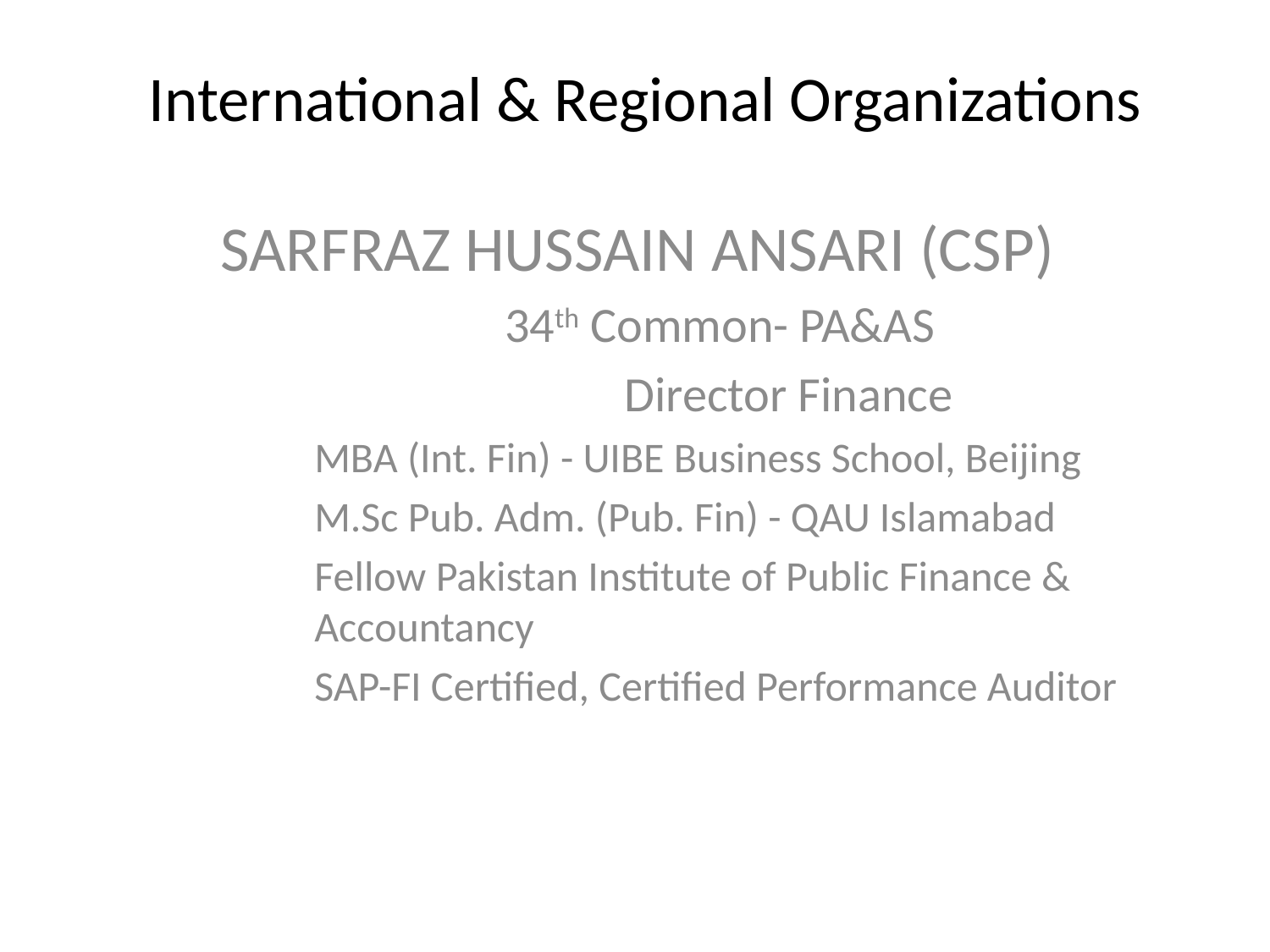

# International & Regional Organizations
SARFRAZ HUSSAIN ANSARI (CSP)
34th Common- PA&AS
		     Director Finance
MBA (Int. Fin) - UIBE Business School, Beijing
M.Sc Pub. Adm. (Pub. Fin) - QAU Islamabad
Fellow Pakistan Institute of Public Finance & Accountancy
SAP-FI Certified, Certified Performance Auditor